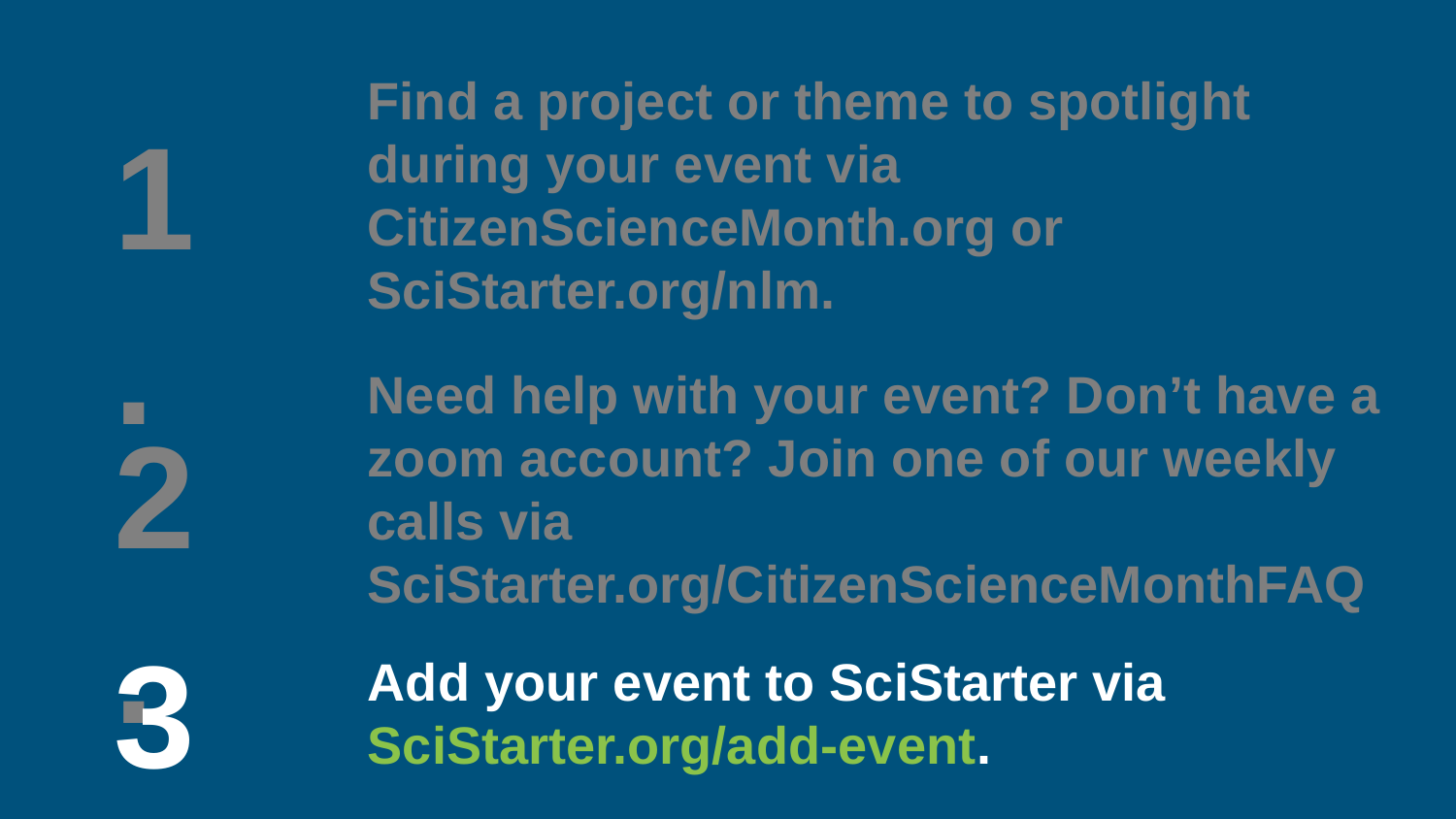

Find a project or theme to spotlight during your event via CitizenScienceMonth.org or SciStarter.org/nlm.

1.
Need help with your event? Don’t have a zoom account? Join one of our weekly calls via SciStarter.org/CitizenScienceMonthFAQ
2.
3.
Add your event to SciStarter via SciStarter.org/add-event.